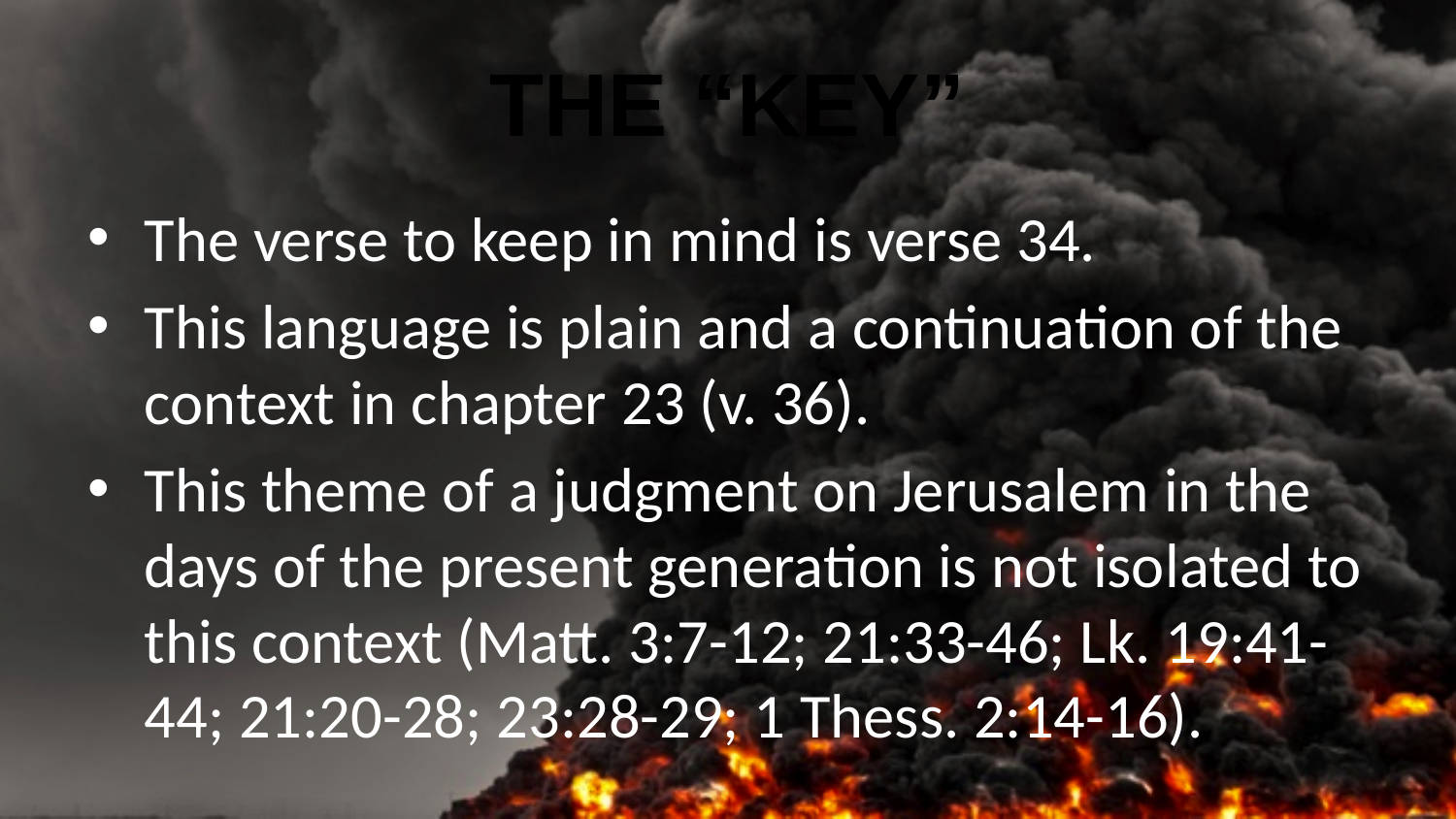

# The “Key”
The verse to keep in mind is verse 34.
This language is plain and a continuation of the context in chapter 23 (v. 36).
This theme of a judgment on Jerusalem in the days of the present generation is not isolated to this context (Matt. 3:7-12; 21:33-46; Lk. 19:41-44; 21:20-28; 23:28-29; 1 Thess. 2:14-16).